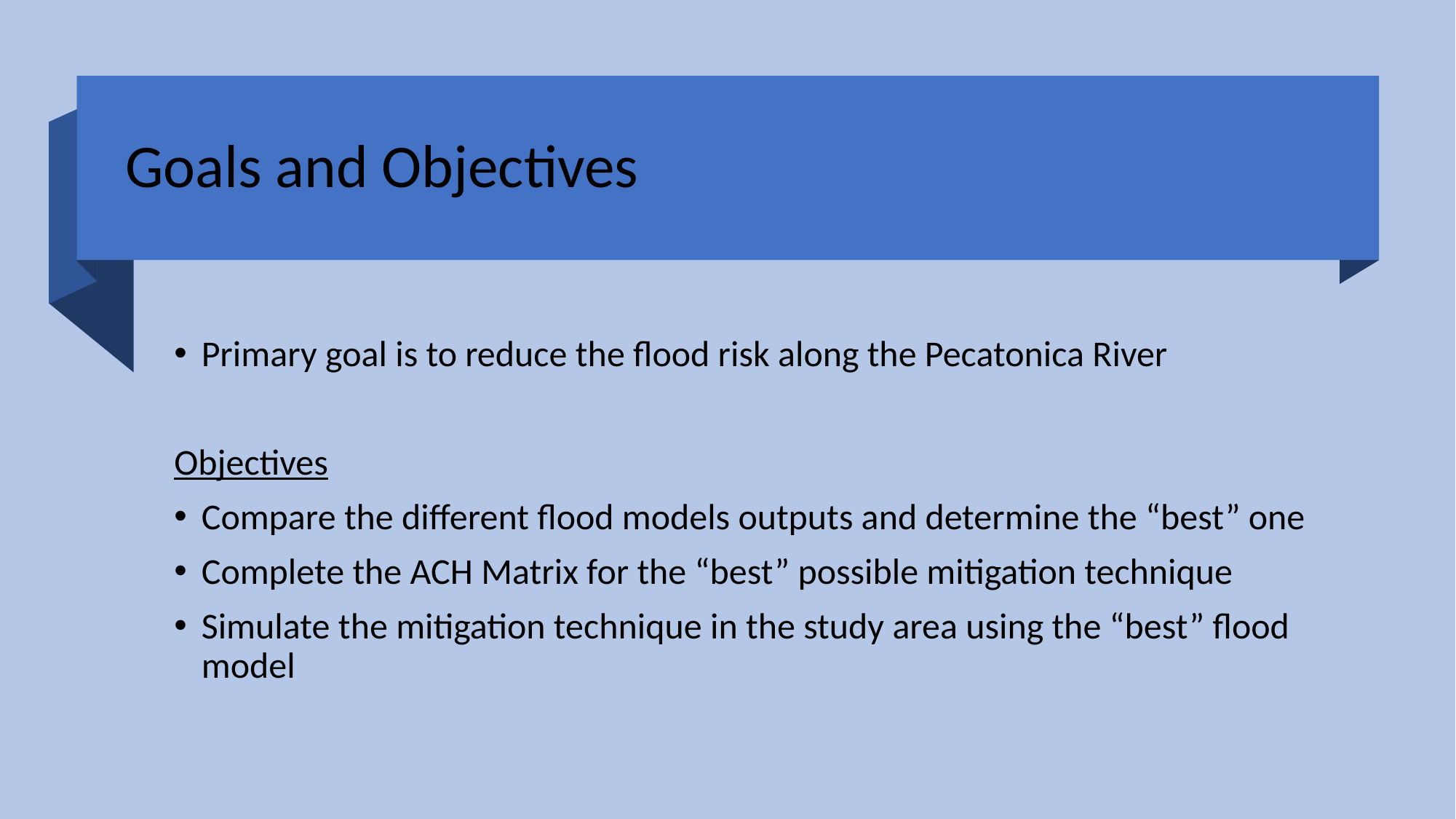

# Goals and Objectives

Primary goal is to reduce the flood risk along the Pecatonica River

Objectives
Compare the different flood models outputs and determine the “best” one
Complete the ACH Matrix for the “best” possible mitigation technique
Simulate the mitigation technique in the study area using the “best” flood model